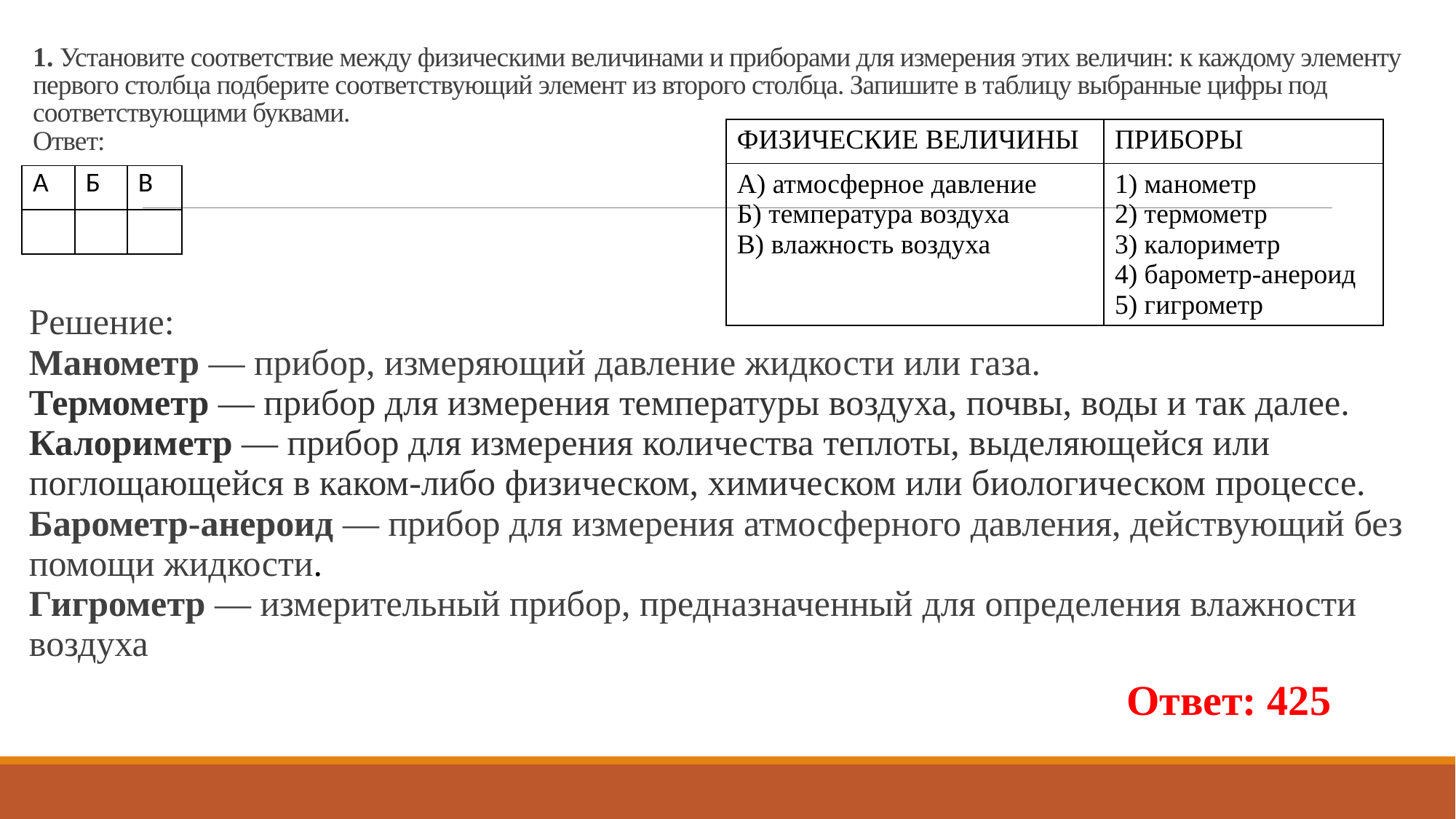

# 1. Установите соответствие между физическими величинами и приборами для измерения этих величин: к каждому элементу первого столбца подберите соответствующий элемент из второго столбца. Запишите в таблицу выбранные цифры под соответствующими буквами. Ответ:
| ФИЗИЧЕСКИЕ ВЕЛИЧИНЫ | ПРИБОРЫ |
| --- | --- |
| А) атмосферное давление Б) температура воздуха В) влажность воздуха | 1) манометр 2) термометр 3) калориметр 4) барометр-анероид 5) гигрометр |
| А | Б | В |
| --- | --- | --- |
|  |  |  |
Решение:
Манометр — прибор, измеряющий давление жидкости или газа.
Термометр — прибор для измерения температуры воздуха, почвы, воды и так далее.
Калориметр — прибор для измерения количества теплоты, выделяющейся или поглощающейся в каком-либо физическом, химическом или биологическом процессе.
Барометр-анероид — прибор для измерения атмосферного давления, действующий без помощи жидкости.
Гигрометр — измерительный прибор, предназначенный для определения влажности воздуха

Ответ: 425